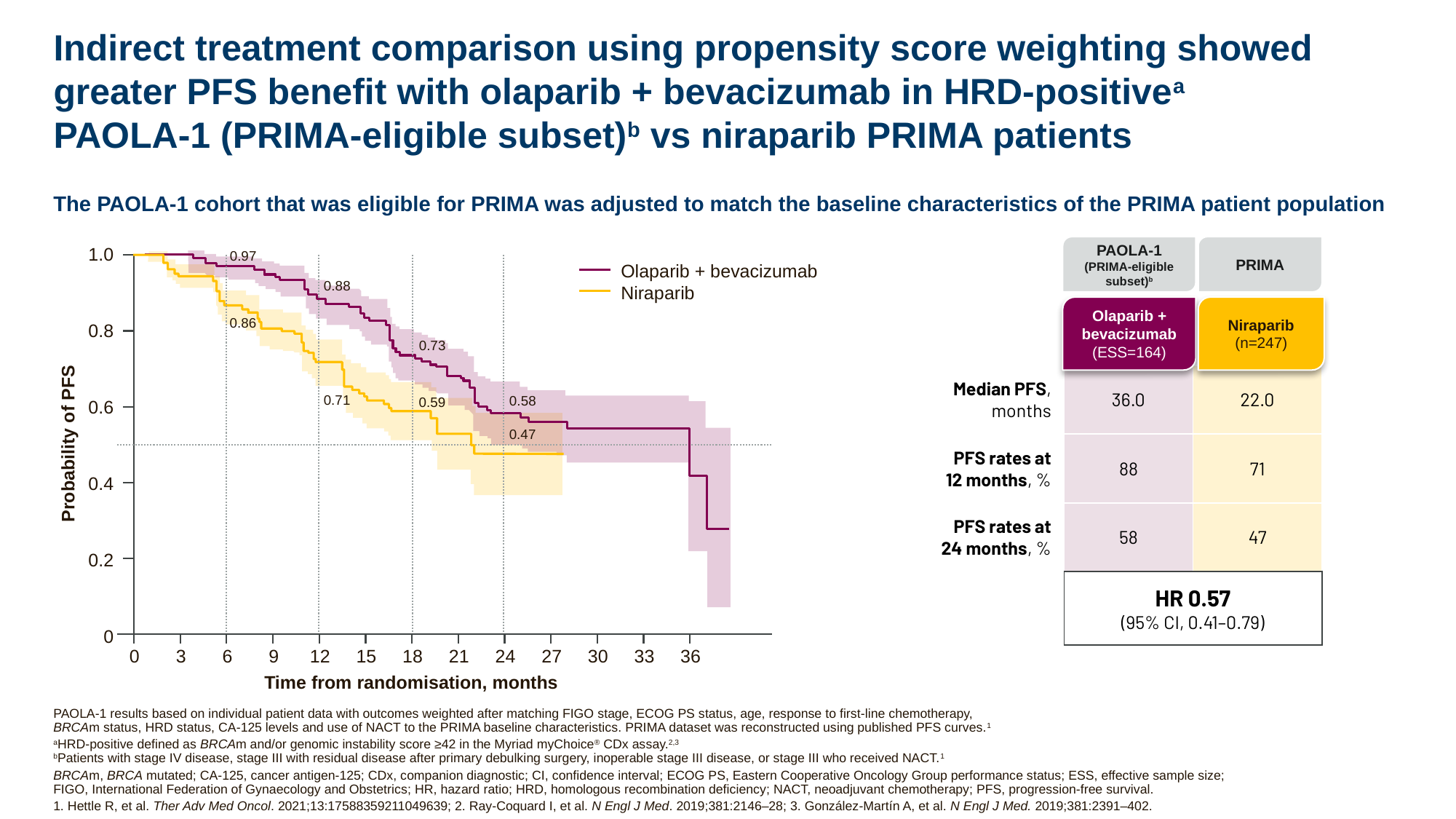

# Indirect treatment comparison using propensity score weighting showed greater PFS benefit with olaparib + bevacizumab in HRD-positivea PAOLA-1 (PRIMA-eligible subset)b vs niraparib PRIMA patients
The PAOLA-1 cohort that was eligible for PRIMA was adjusted to match the baseline characteristics of the PRIMA patient population
1.0
0.8
0.6
0.4
0.2
0
Probability of PFS
12
15
18
21
24
27
30
33
36
0
3
6
9
Time from randomisation, months

0.97
0.88
0.86
0.73
0.71
0.58
0.59
0.47
Olaparib + bevacizumab
Niraparib
PAOLA-1
(PRIMA-eligible subset)b
PRIMA
Olaparib + bevacizumab (ESS=164)
Niraparib
(n=247)
| Median PFS, months | 36.0 | 22.0 |
| --- | --- | --- |
| PFS rates at 12 months, % | 88 | 71 |
| PFS rates at 24 months, % | 58 | 47 |
|  | HR 0.57 (95% CI, 0.41–0.79) |  |
PAOLA-1 results based on individual patient data with outcomes weighted after matching FIGO stage, ECOG PS status, age, response to first-line chemotherapy,
BRCAm status, HRD status, CA-125 levels and use of NACT to the PRIMA baseline characteristics. PRIMA dataset was reconstructed using published PFS curves.1
aHRD-positive defined as BRCAm and/or genomic instability score ≥42 in the Myriad myChoice® CDx assay.2,3
bPatients with stage IV disease, stage III with residual disease after primary debulking surgery, inoperable stage III disease, or stage III who received NACT.1
BRCAm, BRCA mutated; CA-125, cancer antigen-125; CDx, companion diagnostic; CI, confidence interval; ECOG PS, Eastern Cooperative Oncology Group performance status; ESS, effective sample size;
FIGO, International Federation of Gynaecology and Obstetrics; HR, hazard ratio; HRD, homologous recombination deficiency; NACT, neoadjuvant chemotherapy; PFS, progression-free survival.
1. Hettle R, et al. Ther Adv Med Oncol. 2021;13:17588359211049639; 2. Ray-Coquard I, et al. N Engl J Med. 2019;381:2146–28; 3. González-Martín A, et al. N Engl J Med. 2019;381:2391–402.